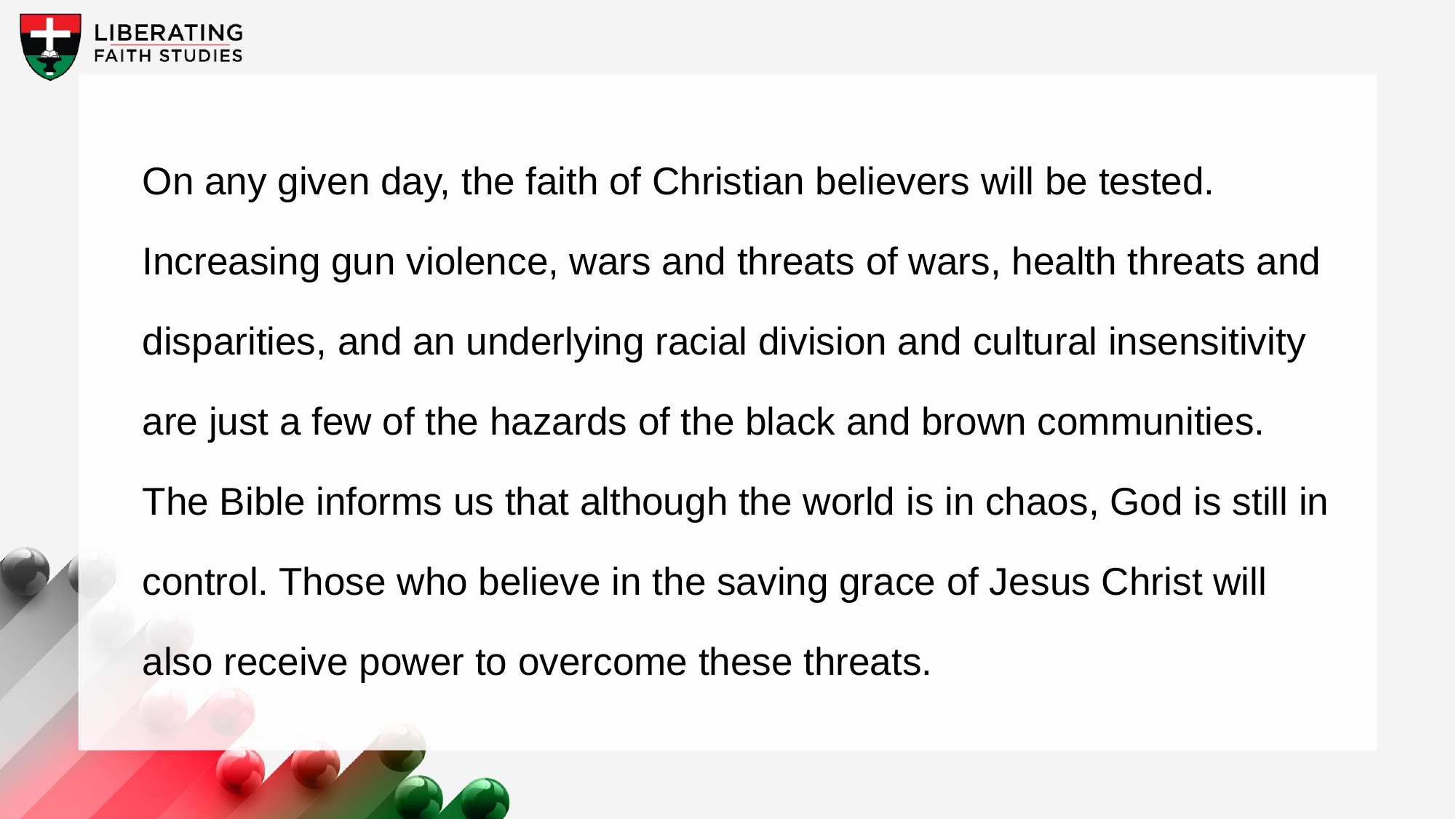

On any given day, the faith of Christian believers will be tested. Increasing gun violence, wars and threats of wars, health threats and disparities, and an underlying racial division and cultural insensitivity are just a few of the hazards of the black and brown communities. The Bible informs us that although the world is in chaos, God is still in control. Those who believe in the saving grace of Jesus Christ will also receive power to overcome these threats.